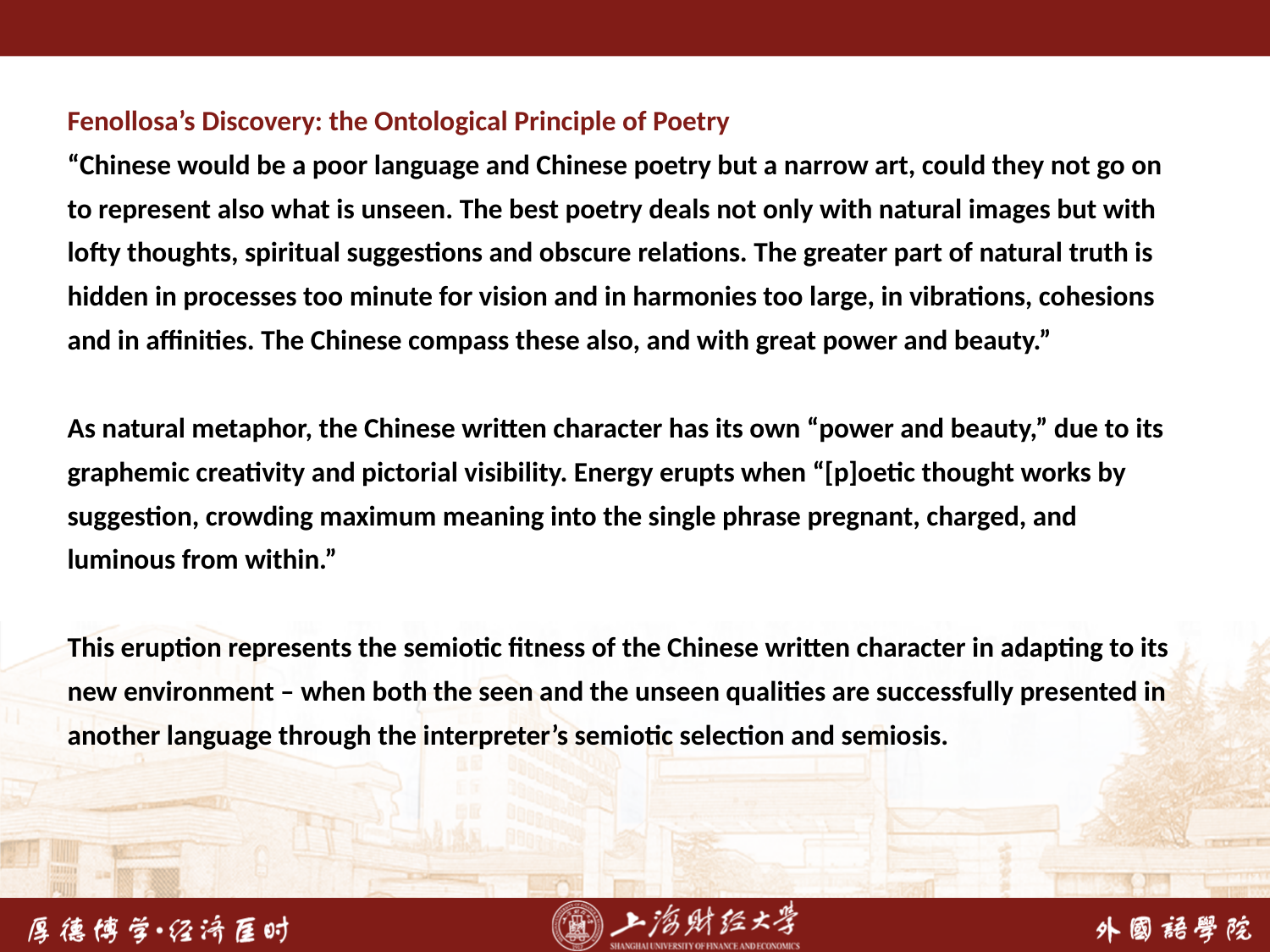

Fenollosa’s Discovery: the Ontological Principle of Poetry
“Chinese would be a poor language and Chinese poetry but a narrow art, could they not go on to represent also what is unseen. The best poetry deals not only with natural images but with lofty thoughts, spiritual suggestions and obscure relations. The greater part of natural truth is hidden in processes too minute for vision and in harmonies too large, in vibrations, cohesions and in affinities. The Chinese compass these also, and with great power and beauty.”

As natural metaphor, the Chinese written character has its own “power and beauty,” due to its graphemic creativity and pictorial visibility. Energy erupts when “[p]oetic thought works by suggestion, crowding maximum meaning into the single phrase pregnant, charged, and luminous from within.”

This eruption represents the semiotic fitness of the Chinese written character in adapting to its new environment – when both the seen and the unseen qualities are successfully presented in another language through the interpreter’s semiotic selection and semiosis.